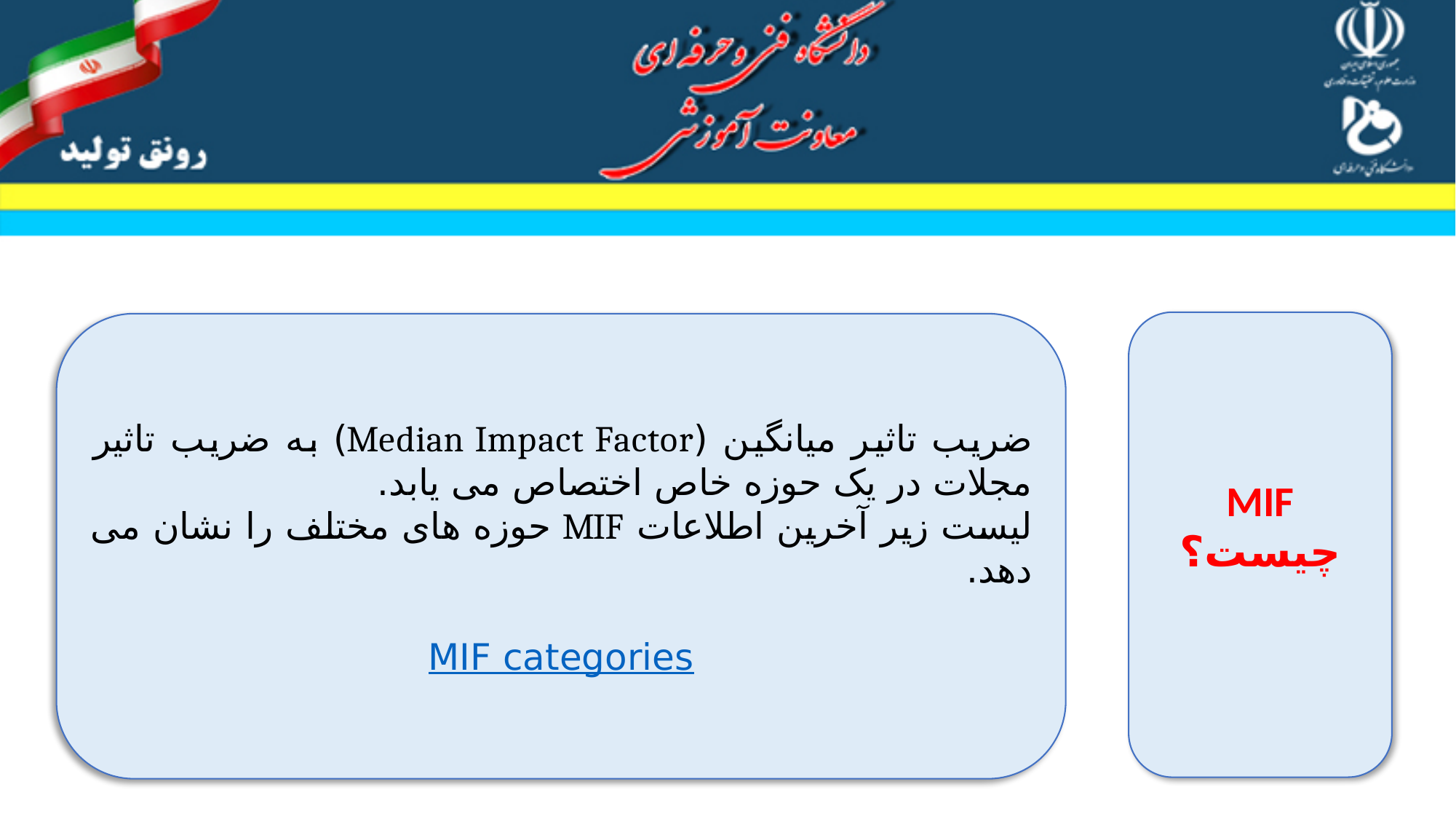

MIF چیست؟

ضریب تاثیر میانگین (Median Impact Factor) به ضریب تاثیر مجلات در یک حوزه خاص اختصاص می یابد.
لیست زیر آخرین اطلاعات MIF حوزه های مختلف را نشان می دهد.

MIF categories